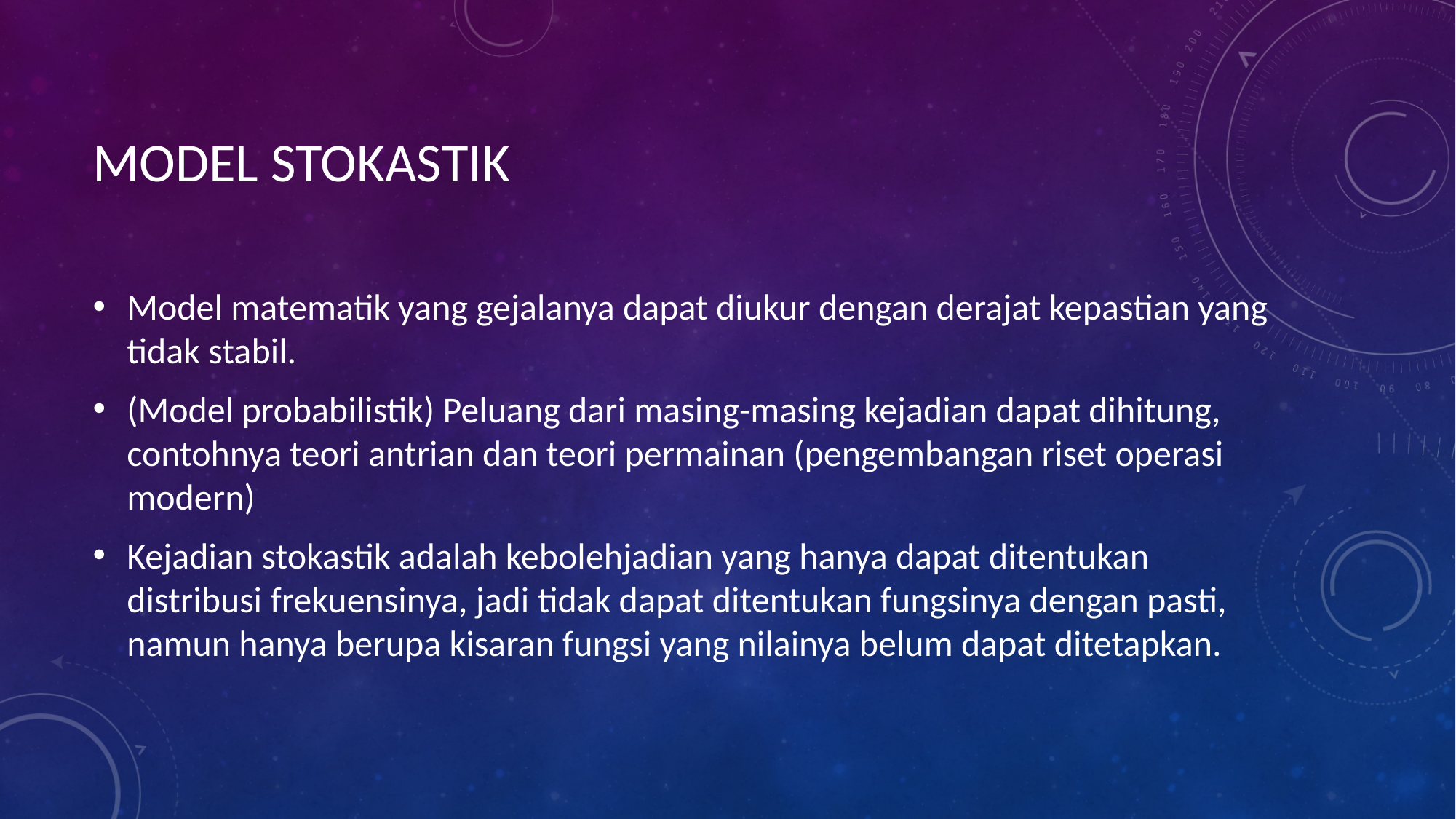

# Model stokastik
Model matematik yang gejalanya dapat diukur dengan derajat kepastian yang tidak stabil.
(Model probabilistik) Peluang dari masing-masing kejadian dapat dihitung, contohnya teori antrian dan teori permainan (pengembangan riset operasi modern)
Kejadian stokastik adalah kebolehjadian yang hanya dapat ditentukan distribusi frekuensinya, jadi tidak dapat ditentukan fungsinya dengan pasti, namun hanya berupa kisaran fungsi yang nilainya belum dapat ditetapkan.